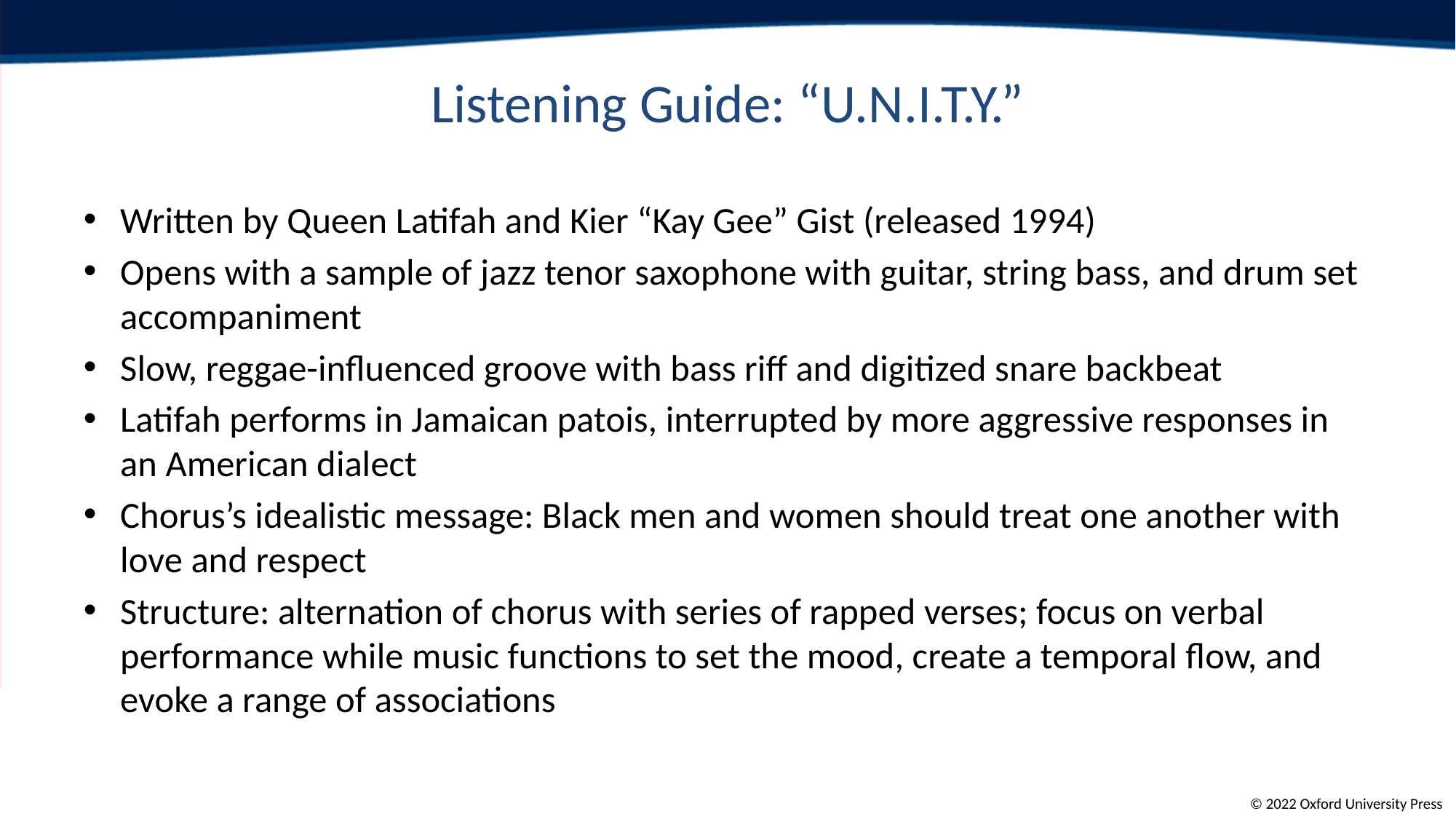

# Listening Guide: “U.N.I.T.Y.”
Written by Queen Latifah and Kier “Kay Gee” Gist (released 1994)
Opens with a sample of jazz tenor saxophone with guitar, string bass, and drum set accompaniment
Slow, reggae-influenced groove with bass riff and digitized snare backbeat
Latifah performs in Jamaican patois, interrupted by more aggressive responses in an American dialect
Chorus’s idealistic message: Black men and women should treat one another with love and respect
Structure: alternation of chorus with series of rapped verses; focus on verbal performance while music functions to set the mood, create a temporal flow, and evoke a range of associations